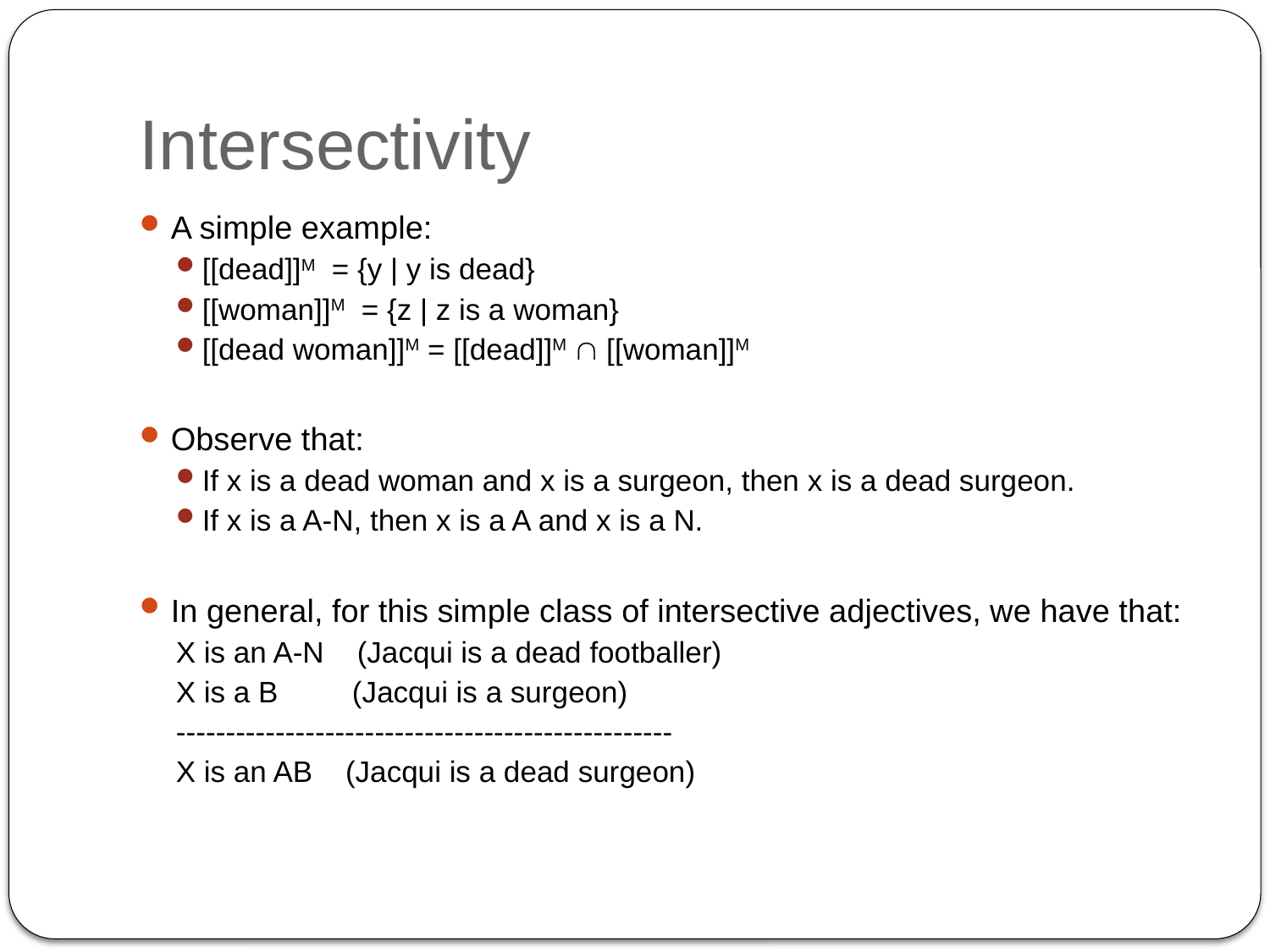

# Intersectivity
A simple example:
[[dead]]M  = {y | y is dead}
[[woman]]M  = {z | z is a woman}
[[dead woman]]M = [[dead]]M ∩ [[woman]]M

Observe that:
If x is a dead woman and x is a surgeon, then x is a dead surgeon.
If x is a A-N, then x is a A and x is a N.

In general, for this simple class of intersective adjectives, we have that:
X is an A-N    (Jacqui is a dead footballer)
X is a B         (Jacqui is a surgeon)
--------------------------------------------------
X is an AB    (Jacqui is a dead surgeon)